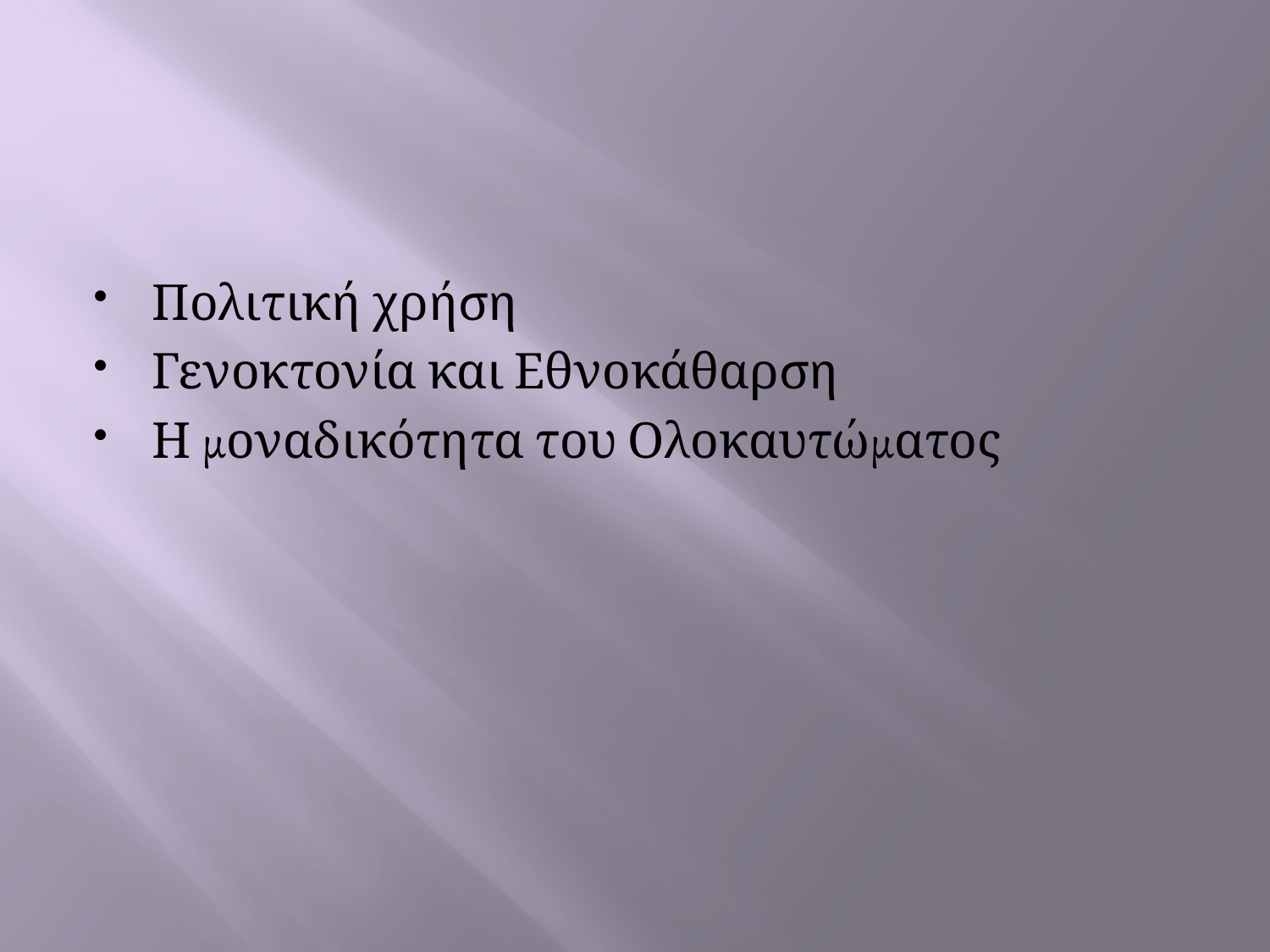

#
Πολιτική χρήση
Γενοκτονία και Εθνοκάθαρση
Η μοναδικότητα του Ολοκαυτώματος